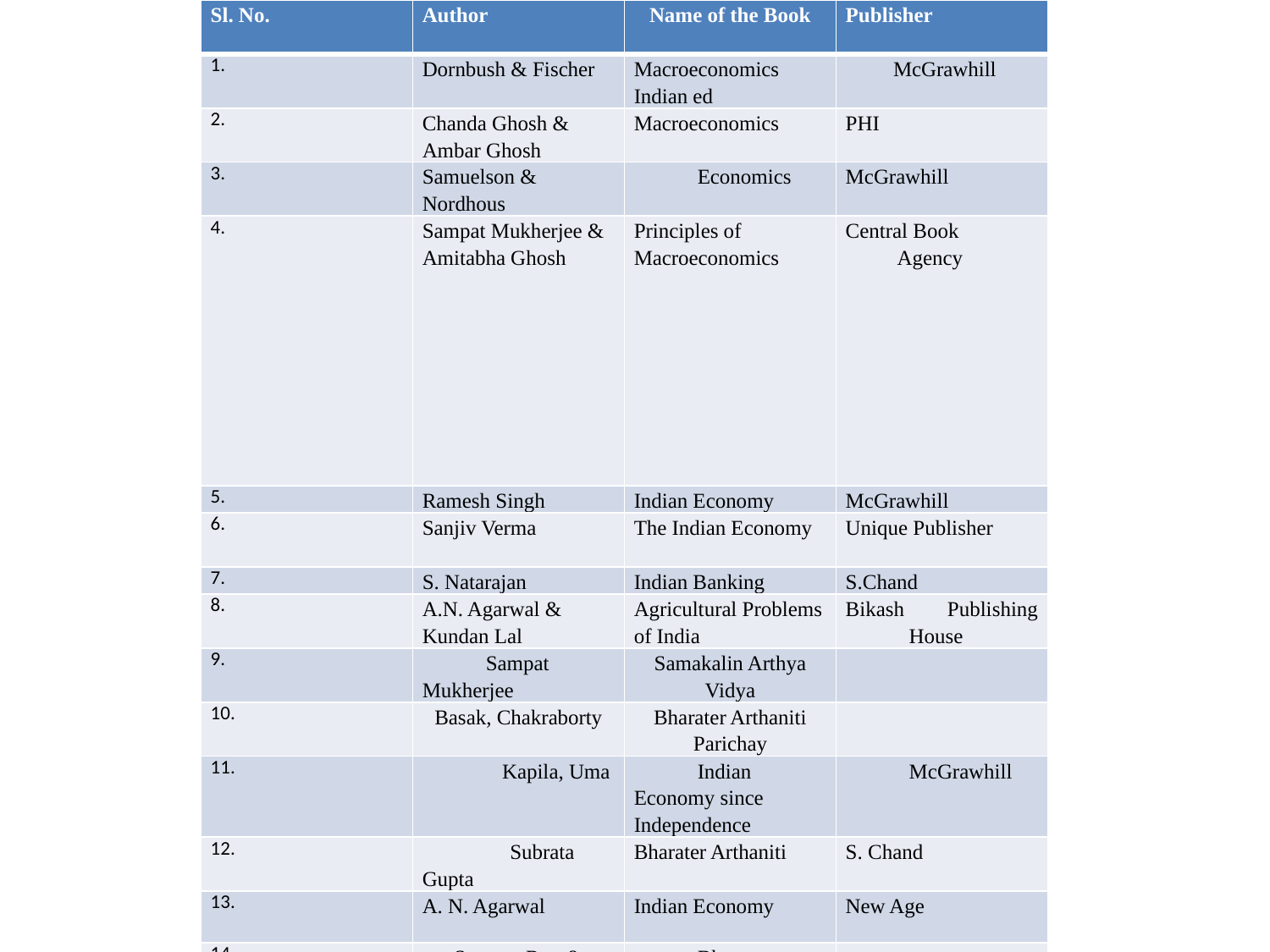

| Sl. No. | Author | Name of the Book | Publisher |
| --- | --- | --- | --- |
| 1. | Dornbush & Fischer | Macroeconomics Indian ed | McGrawhill |
| 2. | Chanda Ghosh & Ambar Ghosh | Macroeconomics | PHI |
| 3. | Samuelson & Nordhous | Economics | McGrawhill |
| 4. | Sampat Mukherjee & Amitabha Ghosh | Principles of Macroeconomics | Central Book Agency |
| 5. | Ramesh Singh | Indian Economy | McGrawhill |
| 6. | Sanjiv Verma | The Indian Economy | Unique Publisher |
| 7. | S. Natarajan | Indian Banking | S.Chand |
| 8. | A.N. Agarwal & Kundan Lal | Agricultural Problems of India | Bikash Publishing House |
| 9. | Sampat Mukherjee | Samakalin Arthya Vidya |  |
| 10. | Basak, Chakraborty | Bharater Arthaniti Parichay |  |
| 11. | Kapila, Uma | Indian Economy since Independence | McGrawhill |
| 12. | Subrata Gupta | Bharater Arthaniti | S. Chand |
| 13. | A. N. Agarwal | Indian Economy | New Age |
| 14 | Swapan Roy & Joydeb Sarkhel | Bharater Arthaniti |  |
| 15 | Debesh Mukherjee | Samakalin Bharatiya Arthaniti |  |
| 16 | Chittabrata Mazumder | Bharater Arthaniti Parichay |  |